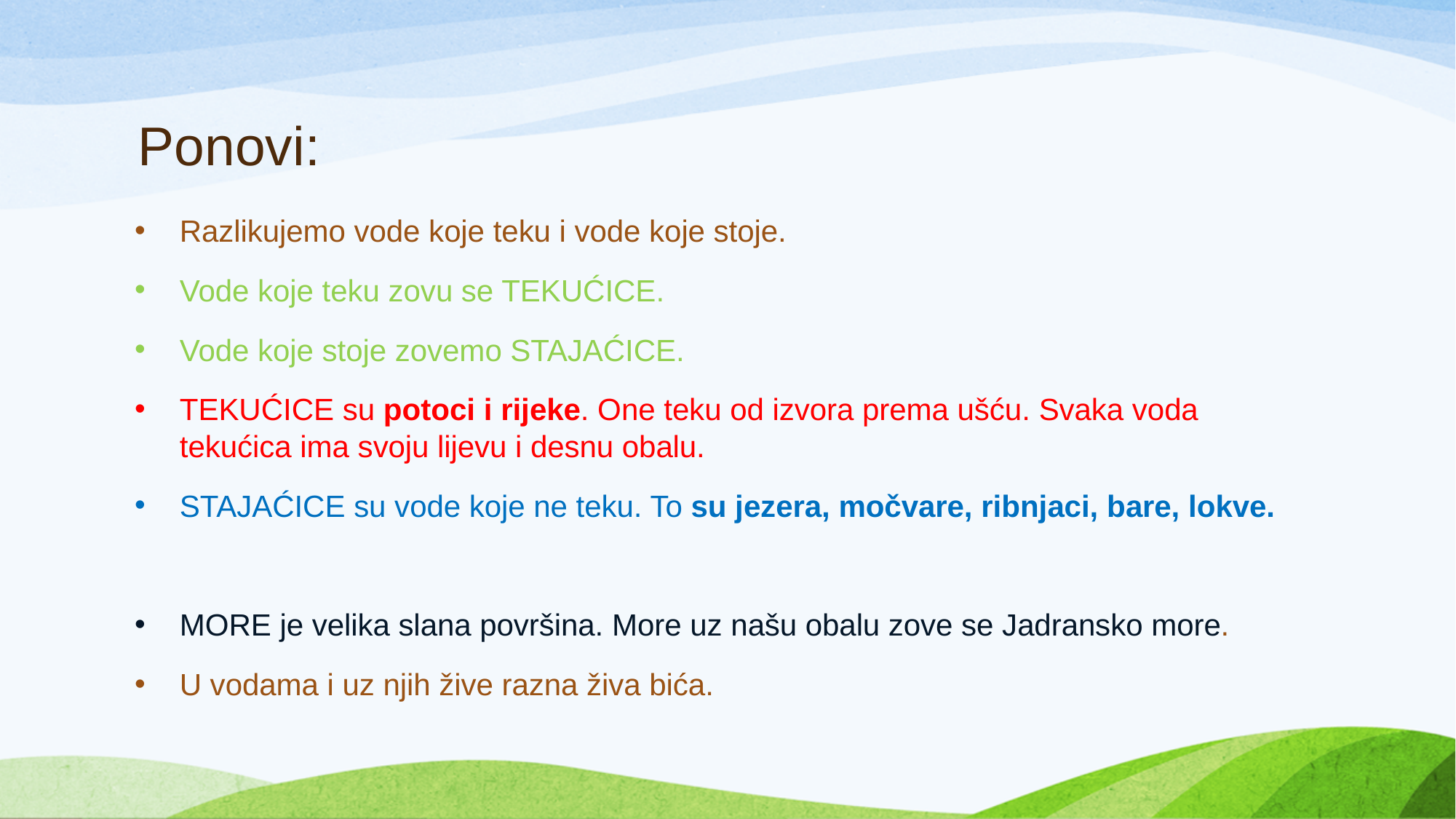

# Ponovi:
Razlikujemo vode koje teku i vode koje stoje.
Vode koje teku zovu se TEKUĆICE.
Vode koje stoje zovemo STAJAĆICE.
TEKUĆICE su potoci i rijeke. One teku od izvora prema ušću. Svaka voda tekućica ima svoju lijevu i desnu obalu.
STAJAĆICE su vode koje ne teku. To su jezera, močvare, ribnjaci, bare, lokve.

MORE je velika slana površina. More uz našu obalu zove se Jadransko more.
U vodama i uz njih žive razna živa bića.